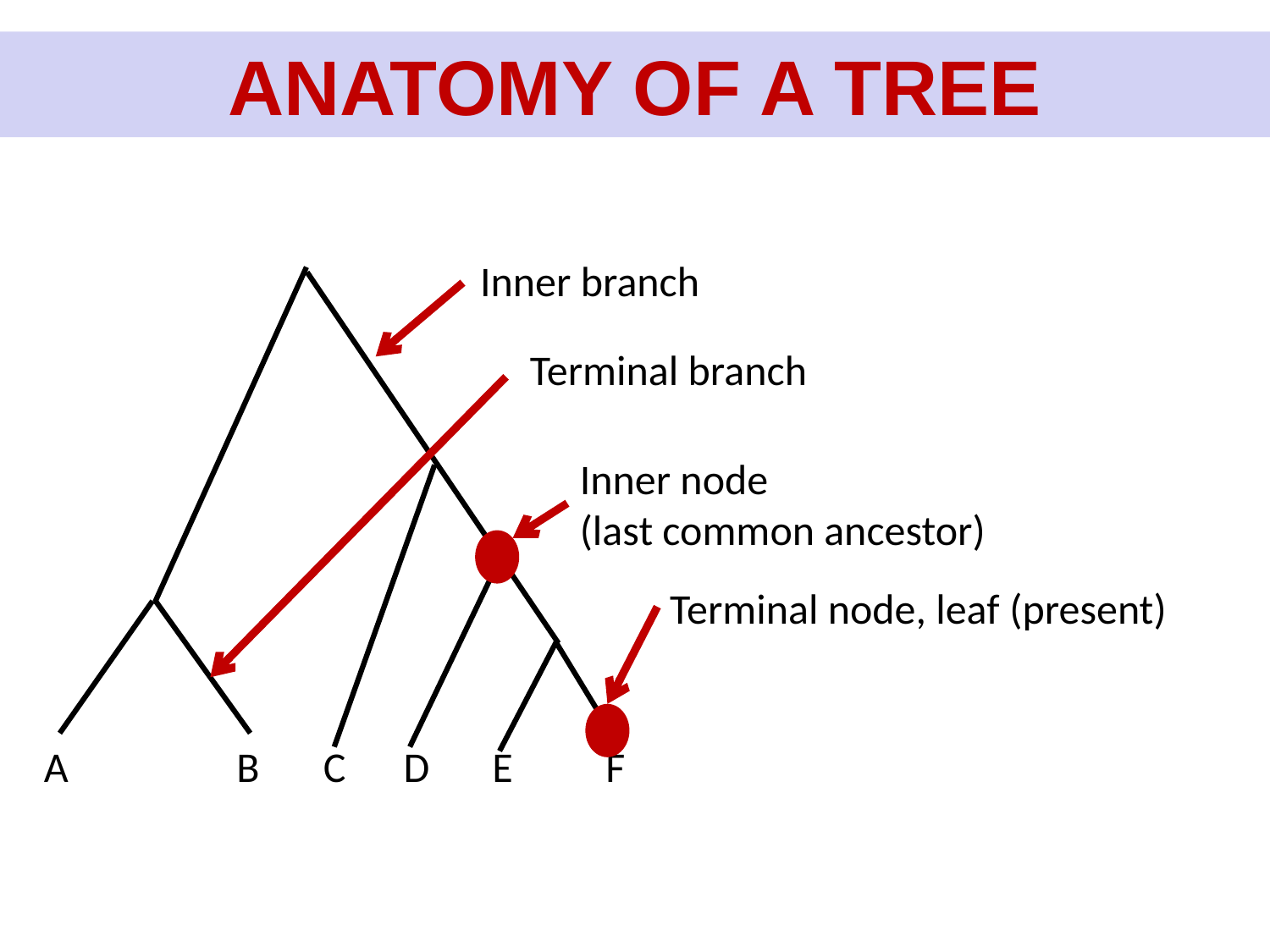

ANATOMY OF A TREE
Inner branch
Terminal branch
Inner node
(last common ancestor)

Terminal node, leaf (present)

A
B
C
D
E
F